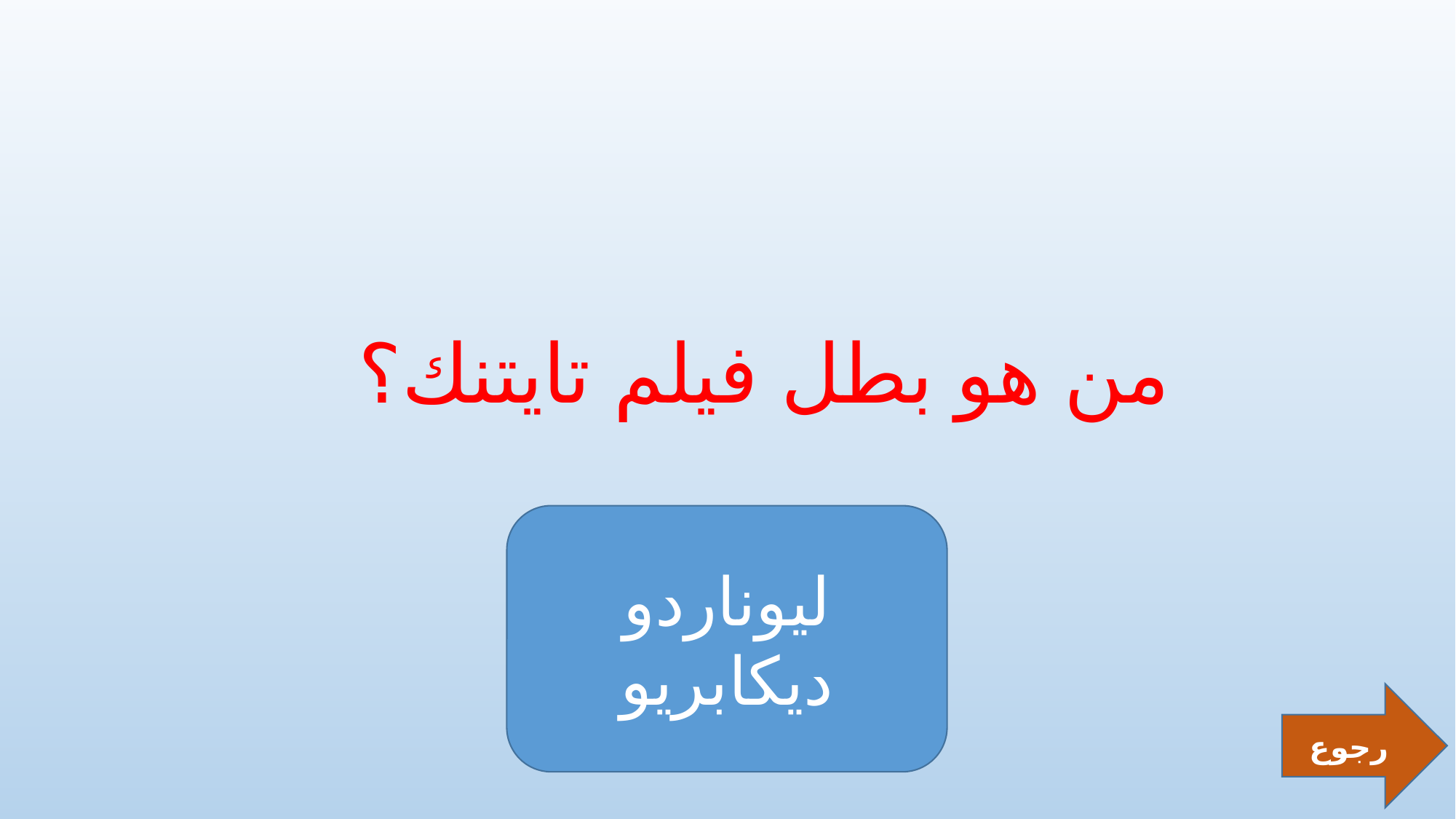

# من هو بطل فيلم تايتنك؟
ليوناردو ديكابريو
رجوع